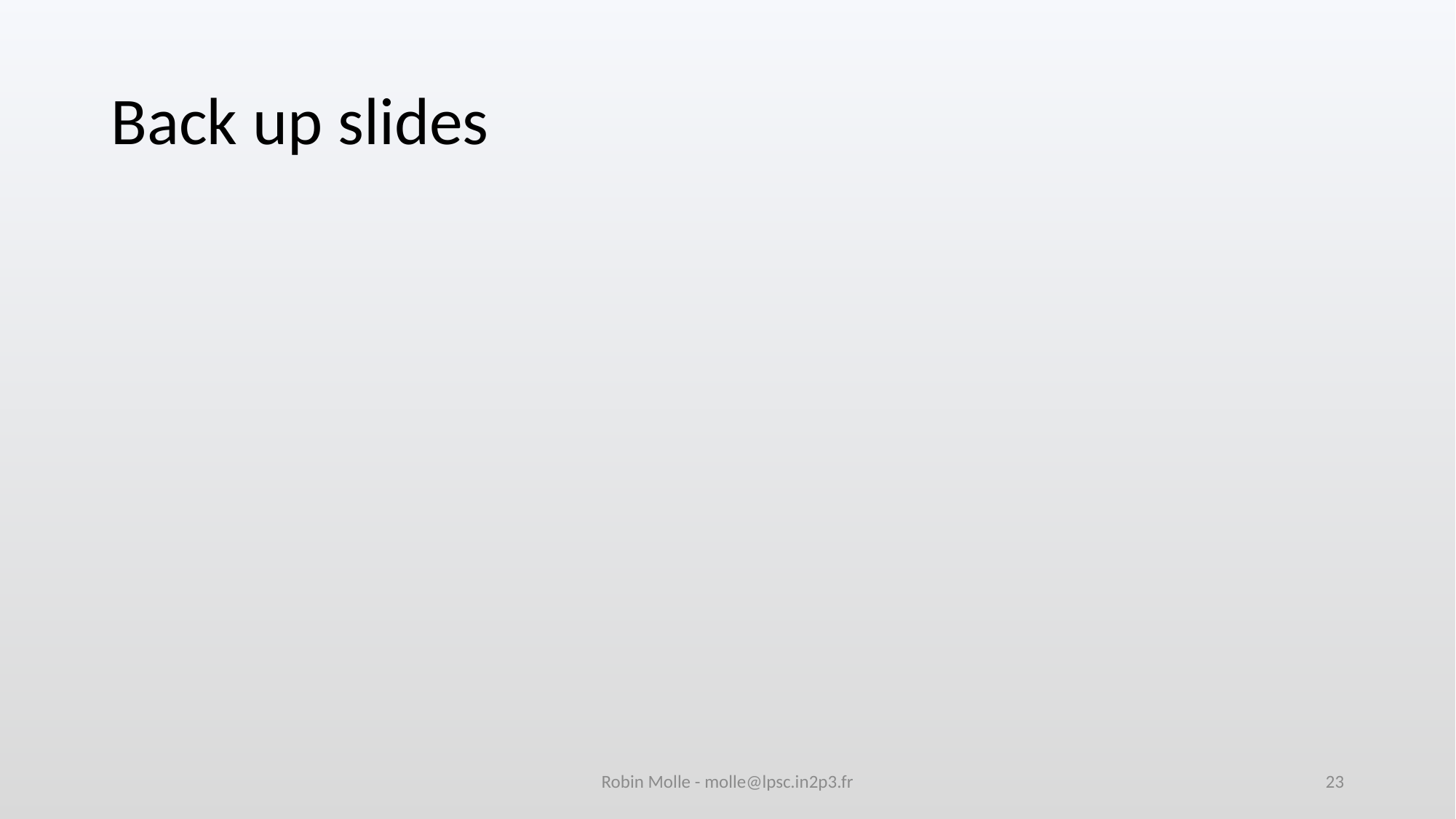

# Back up slides

Robin Molle - molle@lpsc.in2p3.fr
23